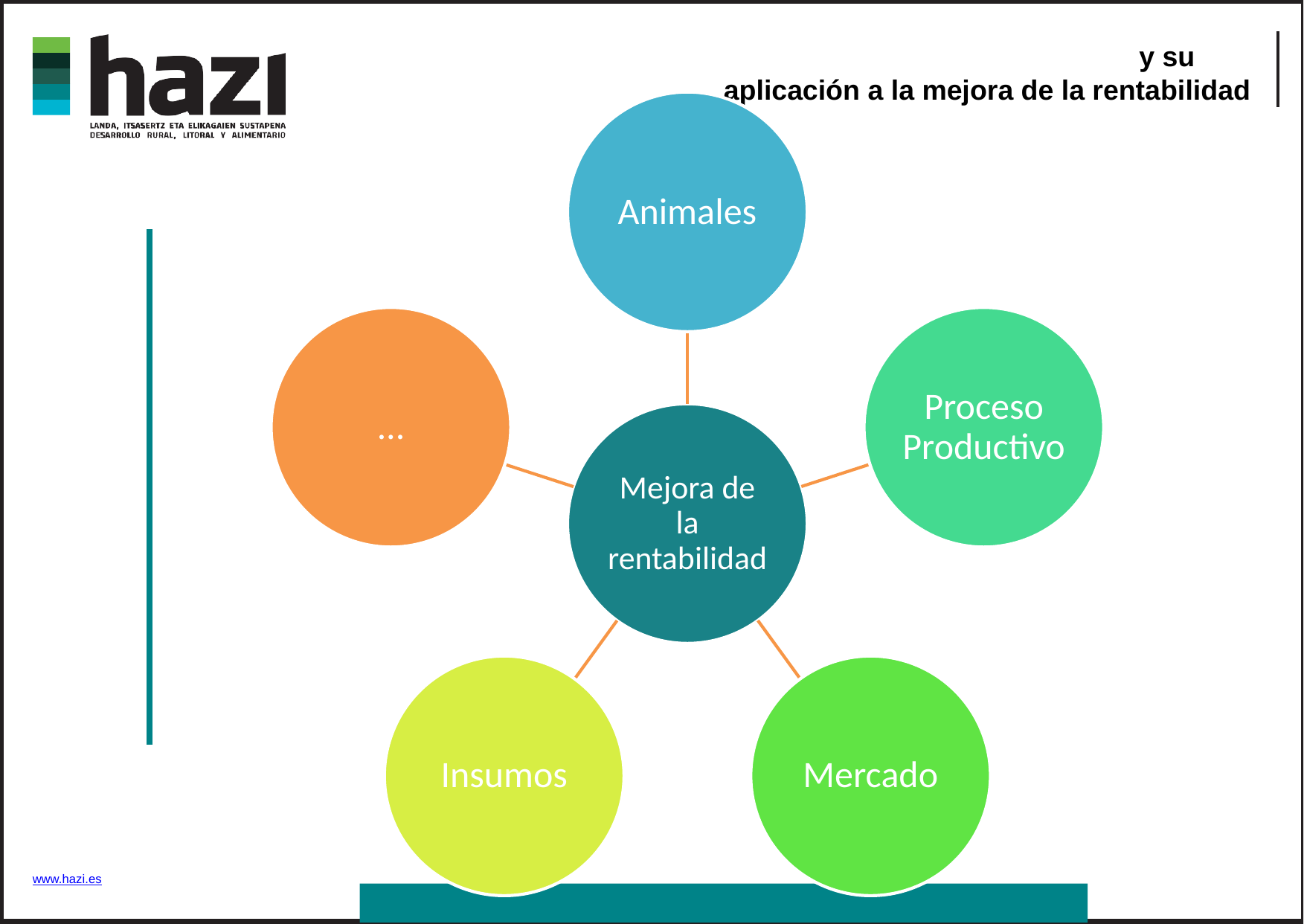

Big data en el sector vacuno… y su aplicación a la mejora de la rentabilidad

Mejora de la rentabilidad

Animales

Proceso Productivo

Mercado

Insumos

…

www.hazi.es